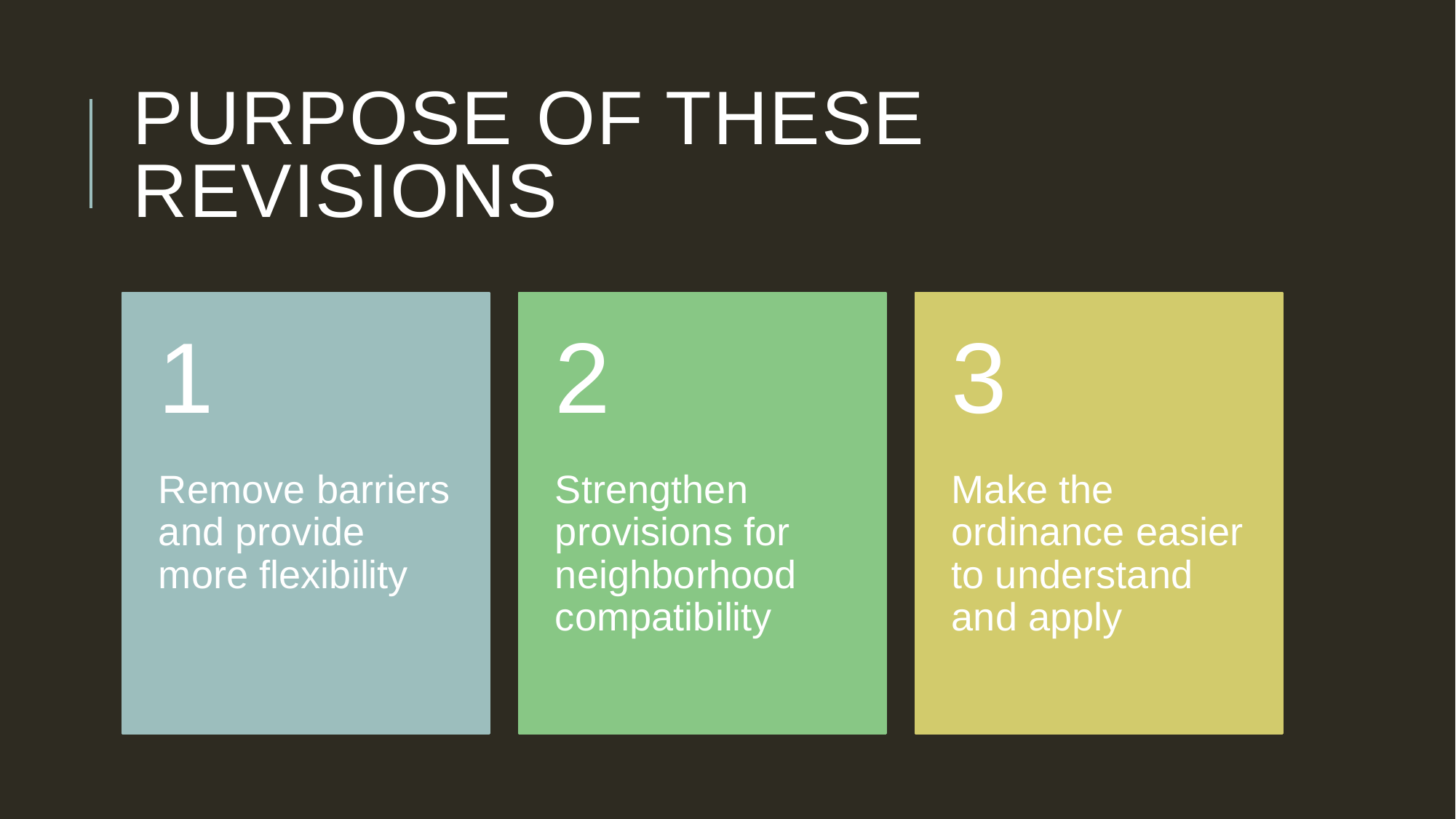

# Purpose of these Revisions
Remove barriers and provide more flexibility
1
Strengthen provisions for neighborhood compatibility
2
Make the ordinance easier to understand
and apply
3